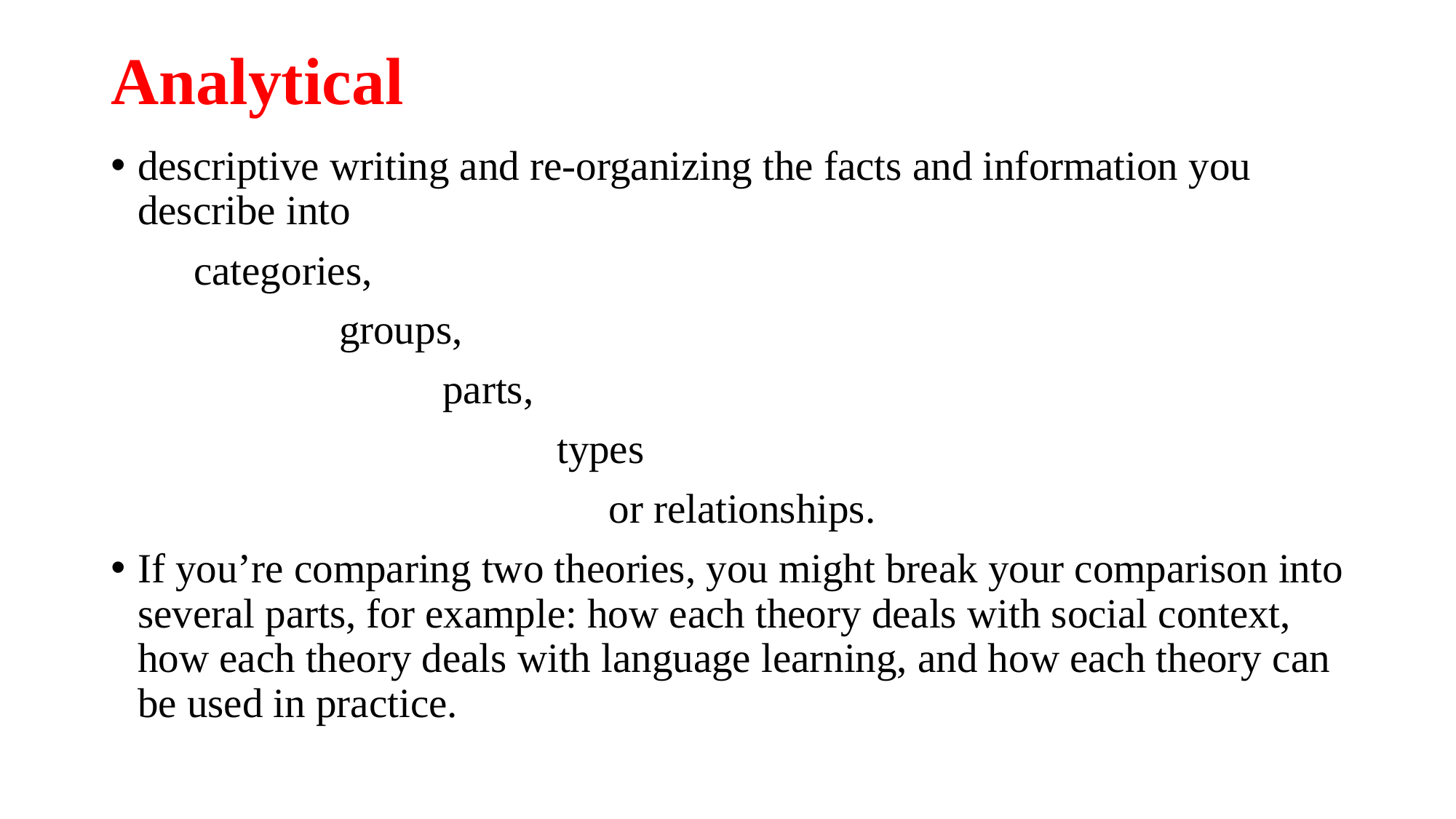

# Analytical
descriptive writing and re-organizing the facts and information you describe into
        categories,
                      groups,
                                parts,
                                           types
                                                or relationships.
If you’re comparing two theories, you might break your comparison into several parts, for example: how each theory deals with social context, how each theory deals with language learning, and how each theory can be used in practice.